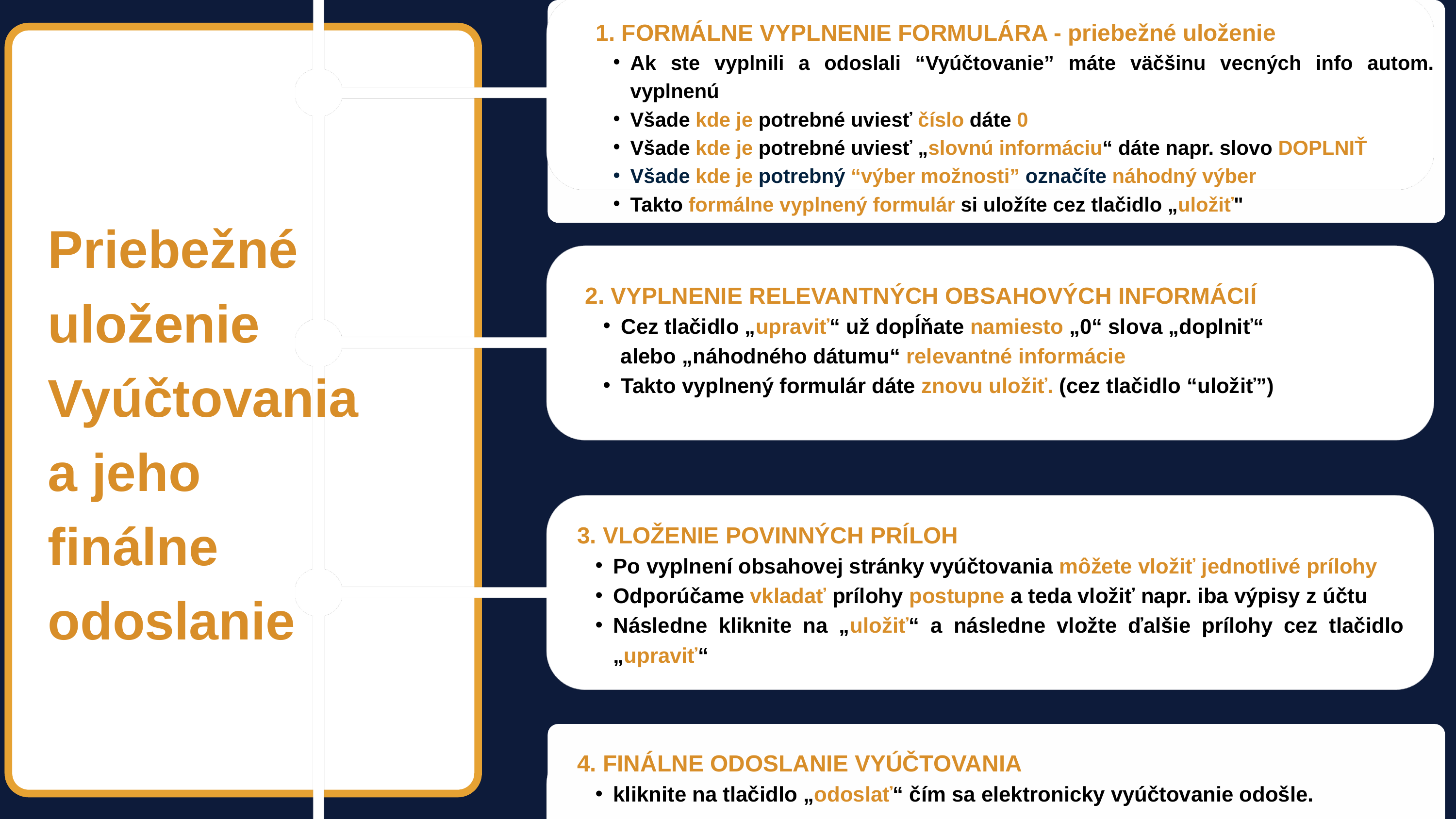

1. FORMÁLNE VYPLNENIE FORMULÁRA - priebežné uloženie
Ak ste vyplnili a odoslali “Vyúčtovanie” máte väčšinu vecných info autom. vyplnenú
Všade kde je potrebné uviesť číslo dáte 0
Všade kde je potrebné uviesť „slovnú informáciu“ dáte napr. slovo DOPLNIŤ
Všade kde je potrebný “výber možnosti” označíte náhodný výber
Takto formálne vyplnený formulár si uložíte cez tlačidlo „uložiť"

Priebežné uloženie Vyúčtovania
a jeho
finálne odoslanie
2. VYPLNENIE RELEVANTNÝCH OBSAHOVÝCH INFORMÁCIÍ
Cez tlačidlo „upraviť“ už dopĺňate namiesto „0“ slova „doplniť“
      alebo „náhodného dátumu“ relevantné informácie
Takto vyplnený formulár dáte znovu uložiť. (cez tlačidlo “uložiť”)

3. VLOŽENIE POVINNÝCH PRÍLOH
Po vyplnení obsahovej stránky vyúčtovania môžete vložiť jednotlivé prílohy
Odporúčame vkladať prílohy postupne a teda vložiť napr. iba výpisy z účtu
Následne kliknite na „uložiť“ a následne vložte ďalšie prílohy cez tlačidlo  „upraviť“

4. FINÁLNE ODOSLANIE VYÚČTOVANIA
kliknite na tlačidlo „odoslať“ čím sa elektronicky vyúčtovanie odošle.